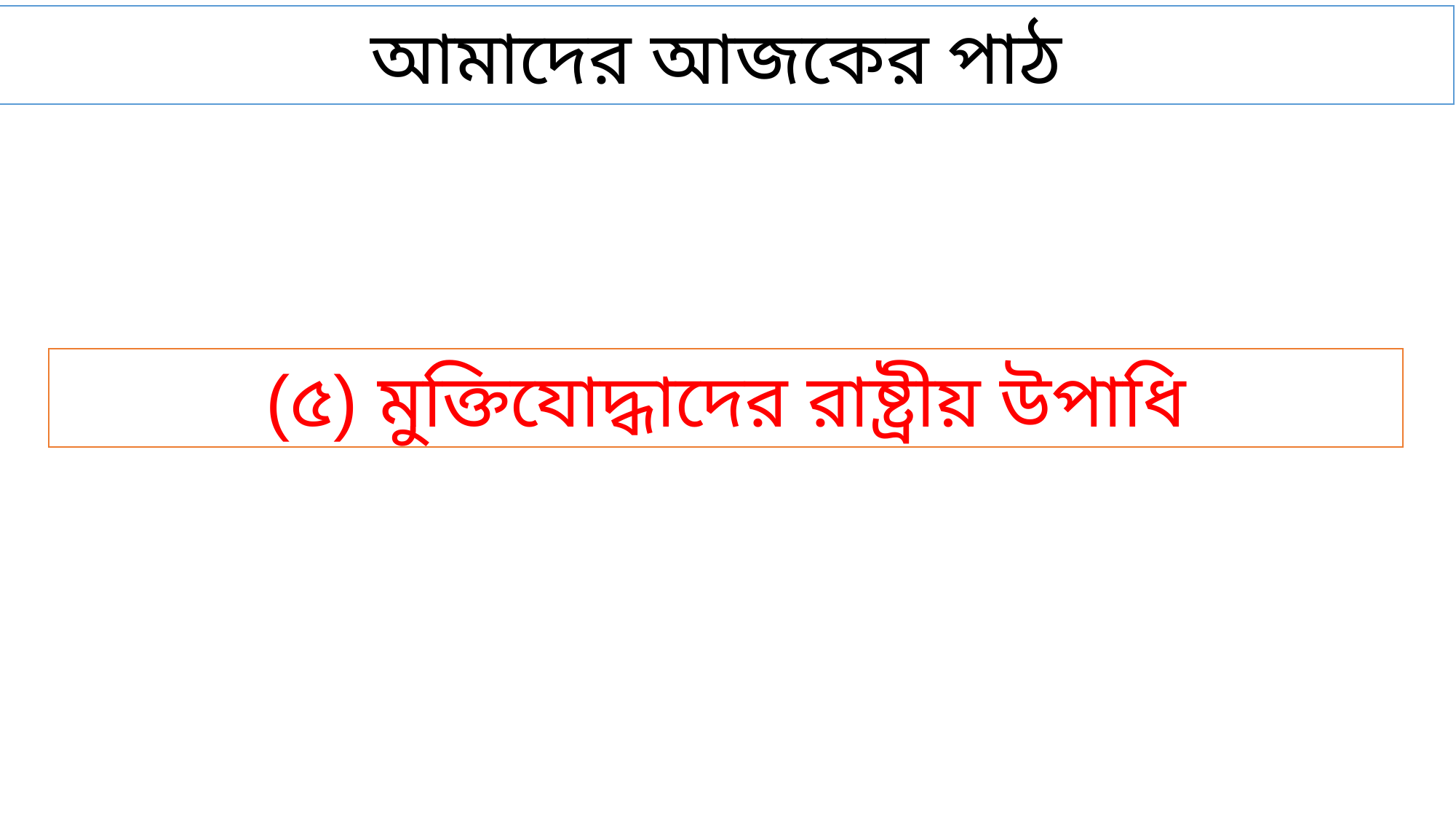

আমাদের আজকের পাঠ
(৫) মুক্তিযোদ্ধাদের রাষ্ট্রীয় উপাধি